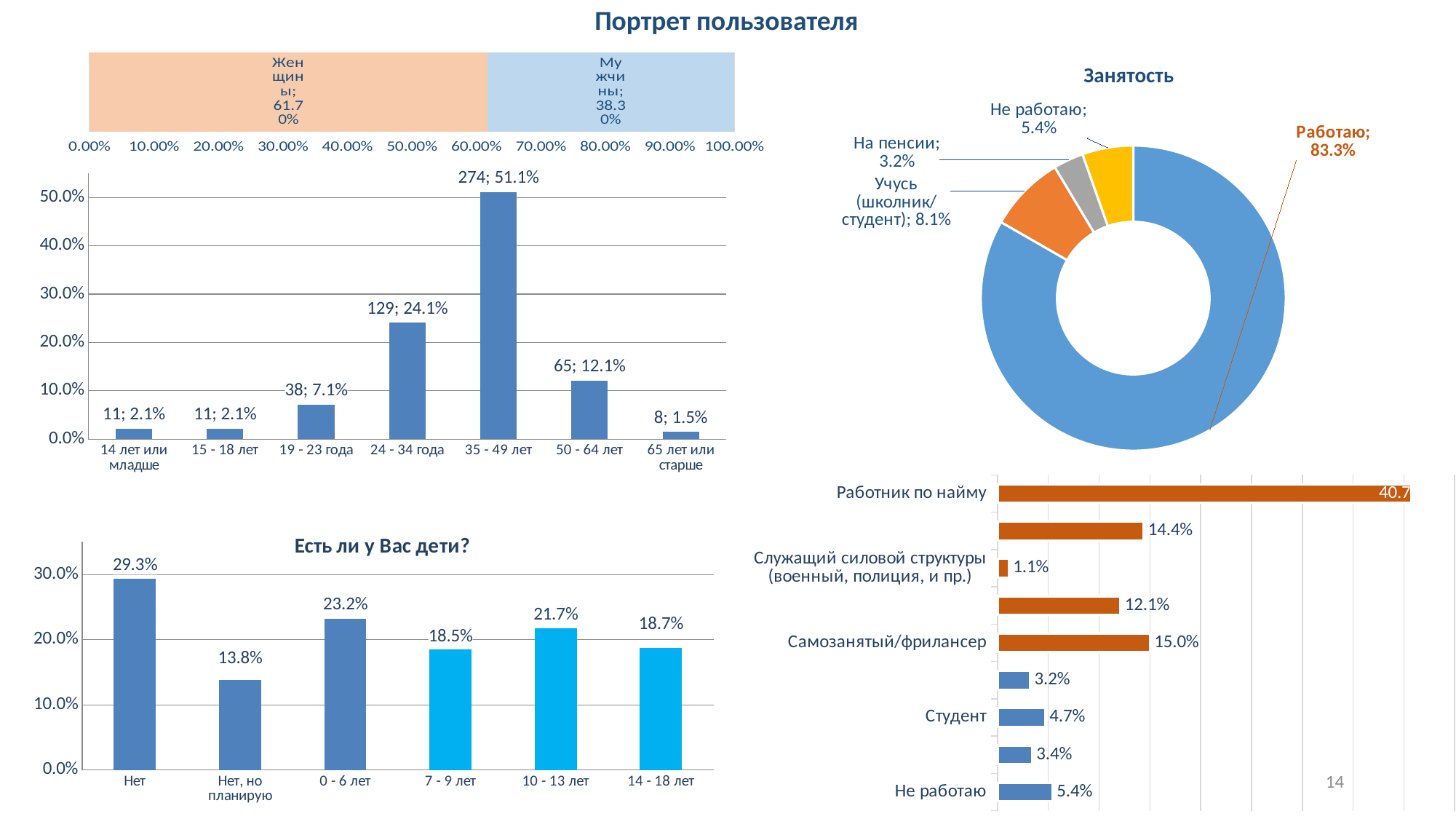

Портрет пользователя

### Chart

| Category | Женщины | Мужчины |
|---|---|---|
| Проценты | 0.617 | 0.383 |
Занятость

### Chart

| Category |  |
|---|---|
| Работаю | 0.8330000000000001 |
| Учусь (школник/студент) | 0.081 |
| На пенсии | 0.032 |
| Не работаю | 0.054000000000000006 |

### Chart

| Category | Проценты |
|---|---|
| 14 лет или младше | 0.021 |
| 15 - 18 лет | 0.021 |
| 19 - 23 года | 0.071 |
| 24 - 34 года | 0.24100000000000002 |
| 35 - 49 лет | 0.511 |
| 50 - 64 лет | 0.121 |
| 65 лет или старше | 0.015 |

### Chart

| Category | Проценты |
|---|---|
| Работник по найму | 0.40700000000000003 |
| Работник бюджетной организации | 0.14400000000000002 |
| Служащий силовой структуры (военный, полиция, и пр.) | 0.011000000000000001 |
| Предприниматель/руководитель коммерческой организации | 0.121 |
| Самозанятый/фрилансер | 0.15 |
| Пенсионер | 0.032 |
| Студент | 0.047 |
| Школьник | 0.034 |
| Не работаю | 0.054000000000000006 |

### Chart: Есть ли у Вас дети?

| Category | Проценты |
|---|---|
| Нет | 0.293 |
| Нет, но планирую | 0.138 |
| 0 - 6 лет | 0.23199999999999998 |
| 7 - 9 лет | 0.185 |
| 10 - 13 лет | 0.217 |
| 14 - 18 лет | 0.187 |
14